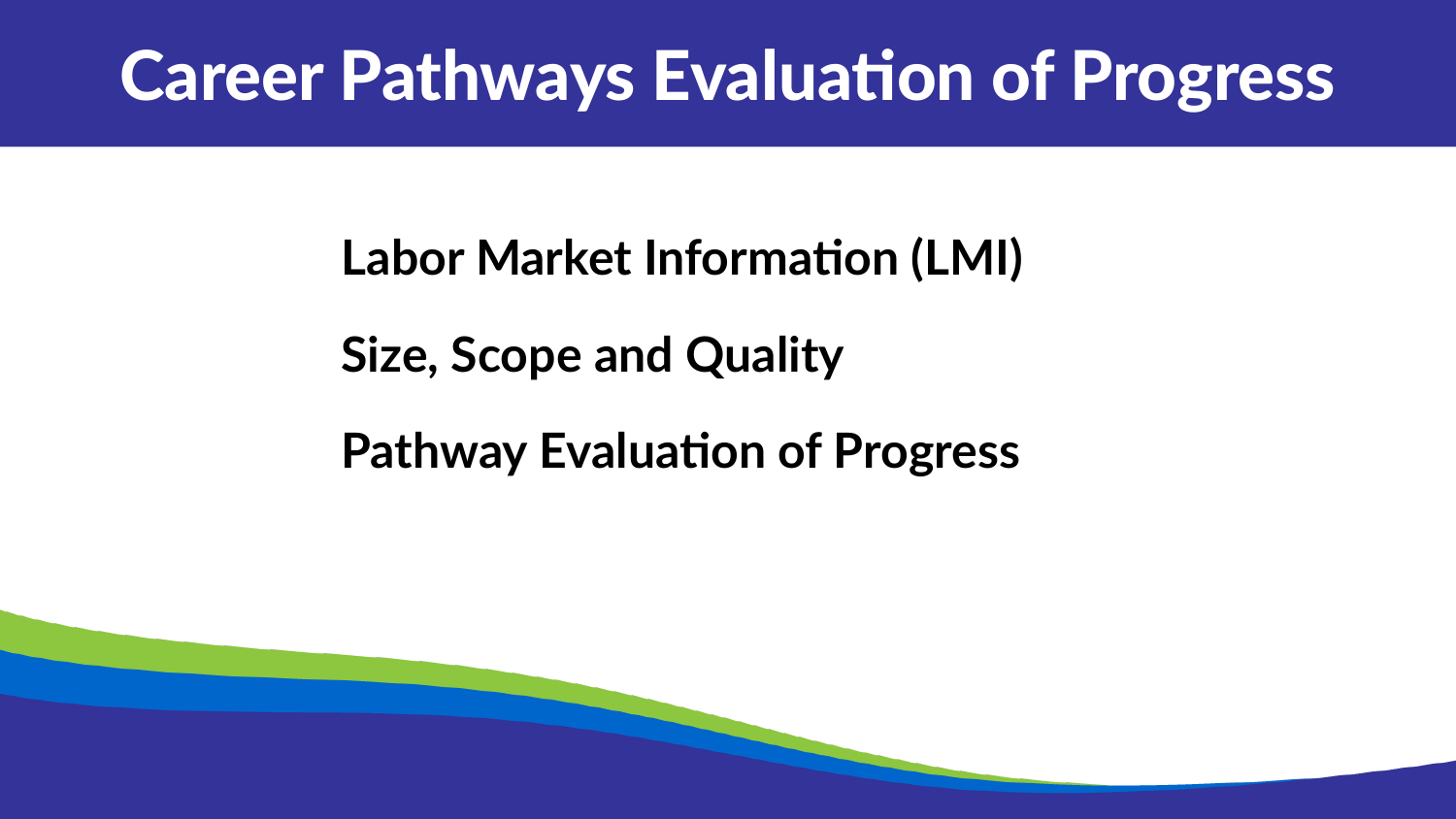

Career Pathways Evaluation of Progress
Labor Market Information (LMI)
Size, Scope and Quality
Pathway Evaluation of Progress